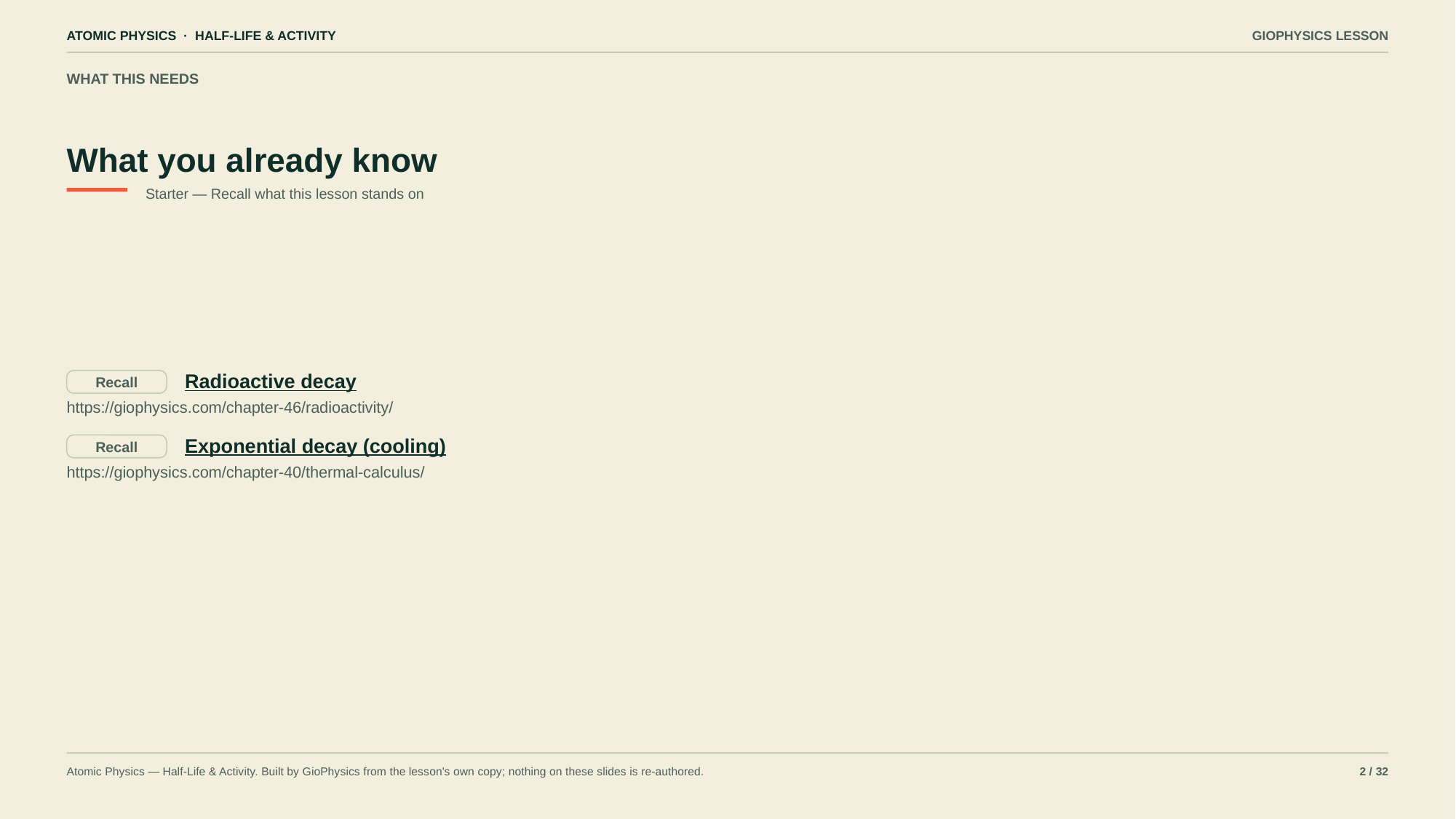

ATOMIC PHYSICS  ·  HALF-LIFE & ACTIVITY
GIOPHYSICS LESSON

WHAT THIS NEEDS
What you already know
Starter — Recall what this lesson stands on

Radioactive decay

Recall
https://giophysics.com/chapter-46/radioactivity/
Exponential decay (cooling)

Recall
https://giophysics.com/chapter-40/thermal-calculus/

Atomic Physics — Half-Life & Activity. Built by GioPhysics from the lesson's own copy; nothing on these slides is re-authored.
2 / 32